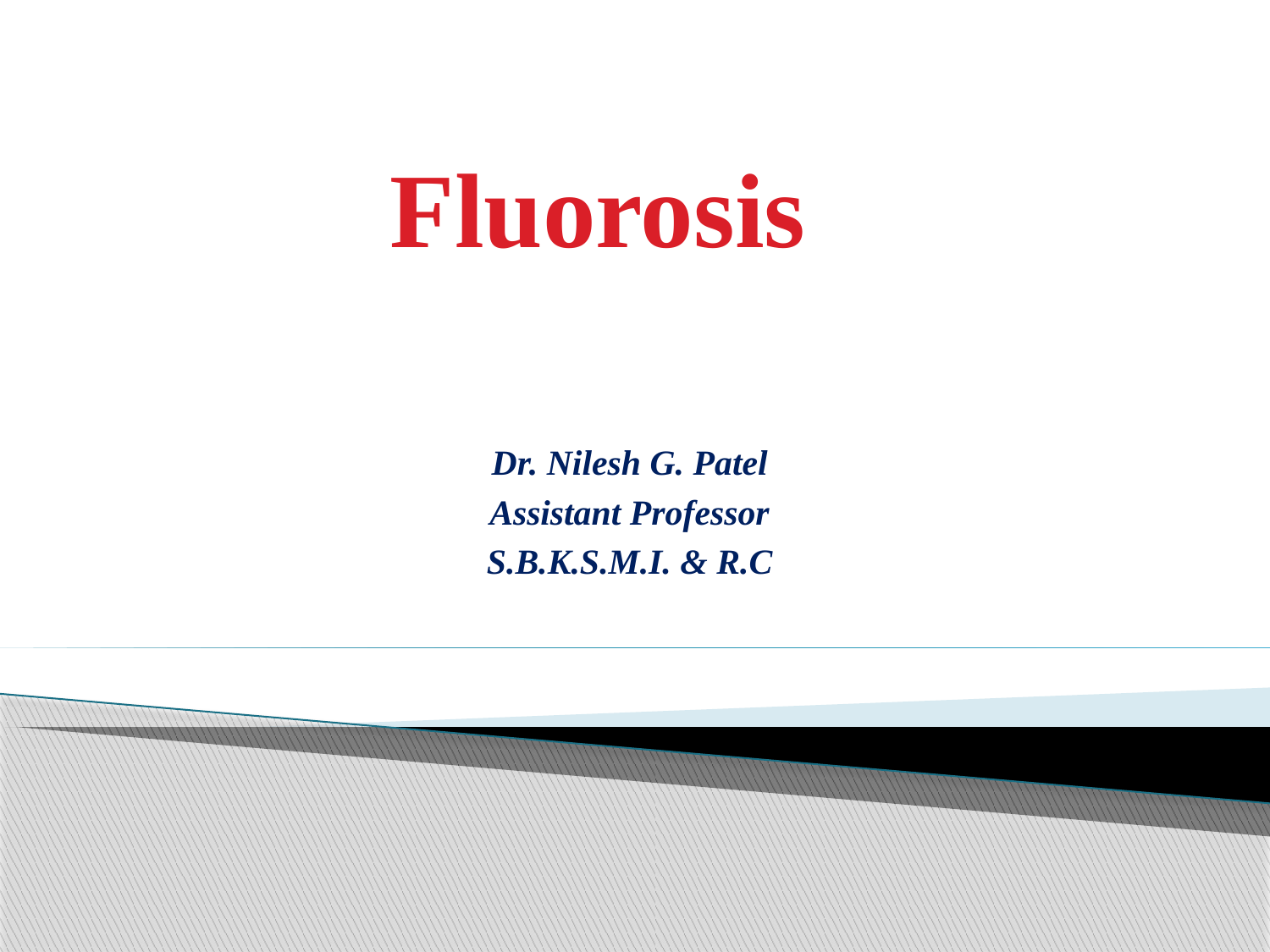

# Fluorosis
Dr. Nilesh G. Patel
Assistant Professor
S.B.K.S.M.I. & R.C